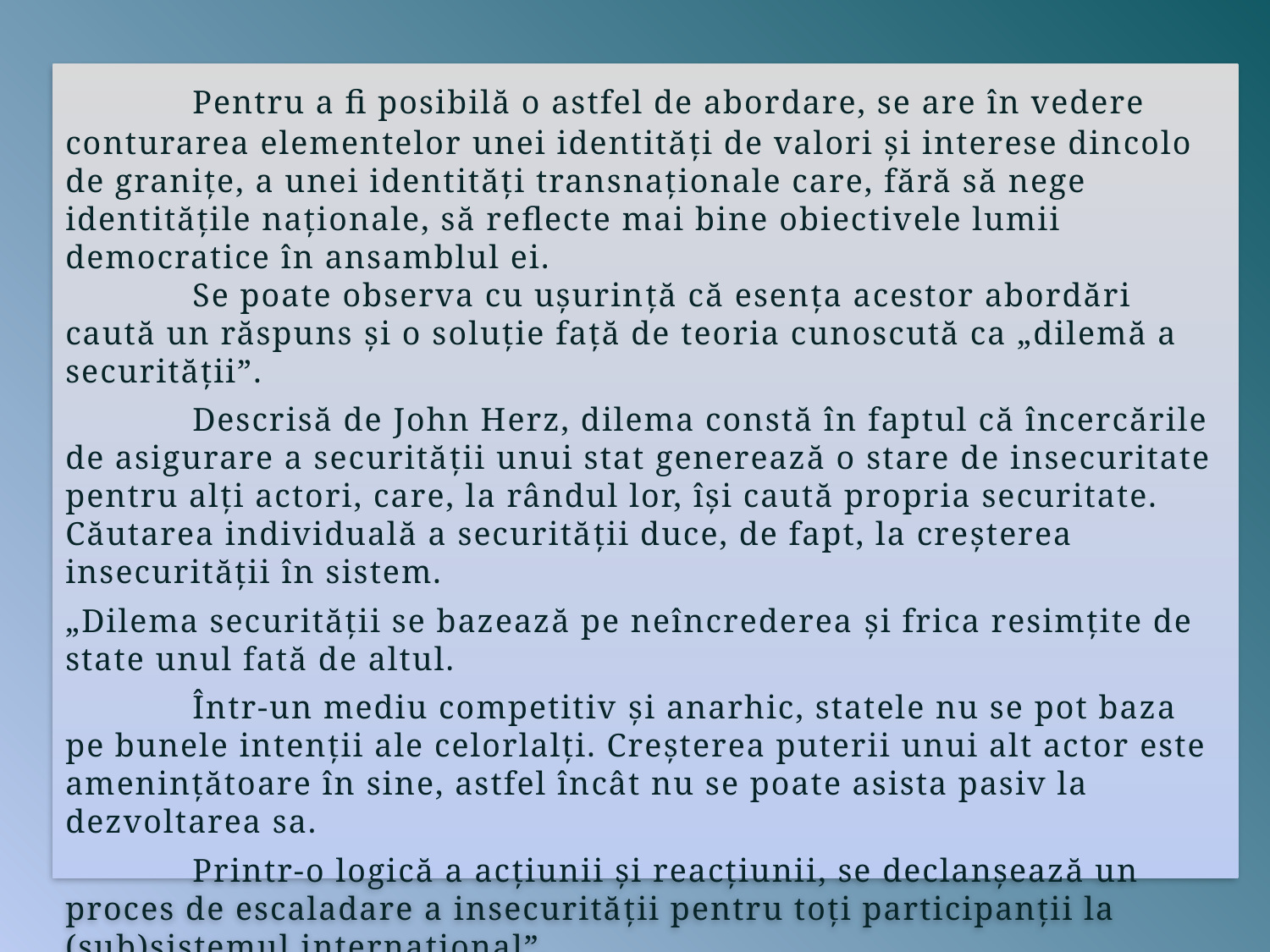

Pentru a fi posibilă o astfel de abordare, se are în vedere conturarea elementelor unei identități de valori şi interese dincolo de granițe, a unei identități transnaționale care, fără să nege identitățile naționale, să reflecte mai bine obiectivele lumii democratice în ansamblul ei.
 	Se poate observa cu ușurință că esența acestor abordări caută un răspuns şi o soluție față de teoria cunoscută ca „dilemă a securității”.
	Descrisă de John Herz, dilema constă în faptul că încercările de asigurare a securității unui stat generează o stare de insecuritate pentru alți actori, care, la rândul lor, își caută propria securitate. Căutarea individuală a securității duce, de fapt, la creşterea insecurității în sistem.
„Dilema securității se bazează pe neîncrederea şi frica resimțite de state unul fată de altul.
	Într-un mediu competitiv şi anarhic, statele nu se pot baza pe bunele intenții ale celorlalți. Creşterea puterii unui alt actor este amenințătoare în sine, astfel încât nu se poate asista pasiv la dezvoltarea sa.
	Printr-o logică a acțiunii şi reacțiunii, se declanșează un proces de escaladare a insecurității pentru toți participanții la (sub)sistemul internațional”.